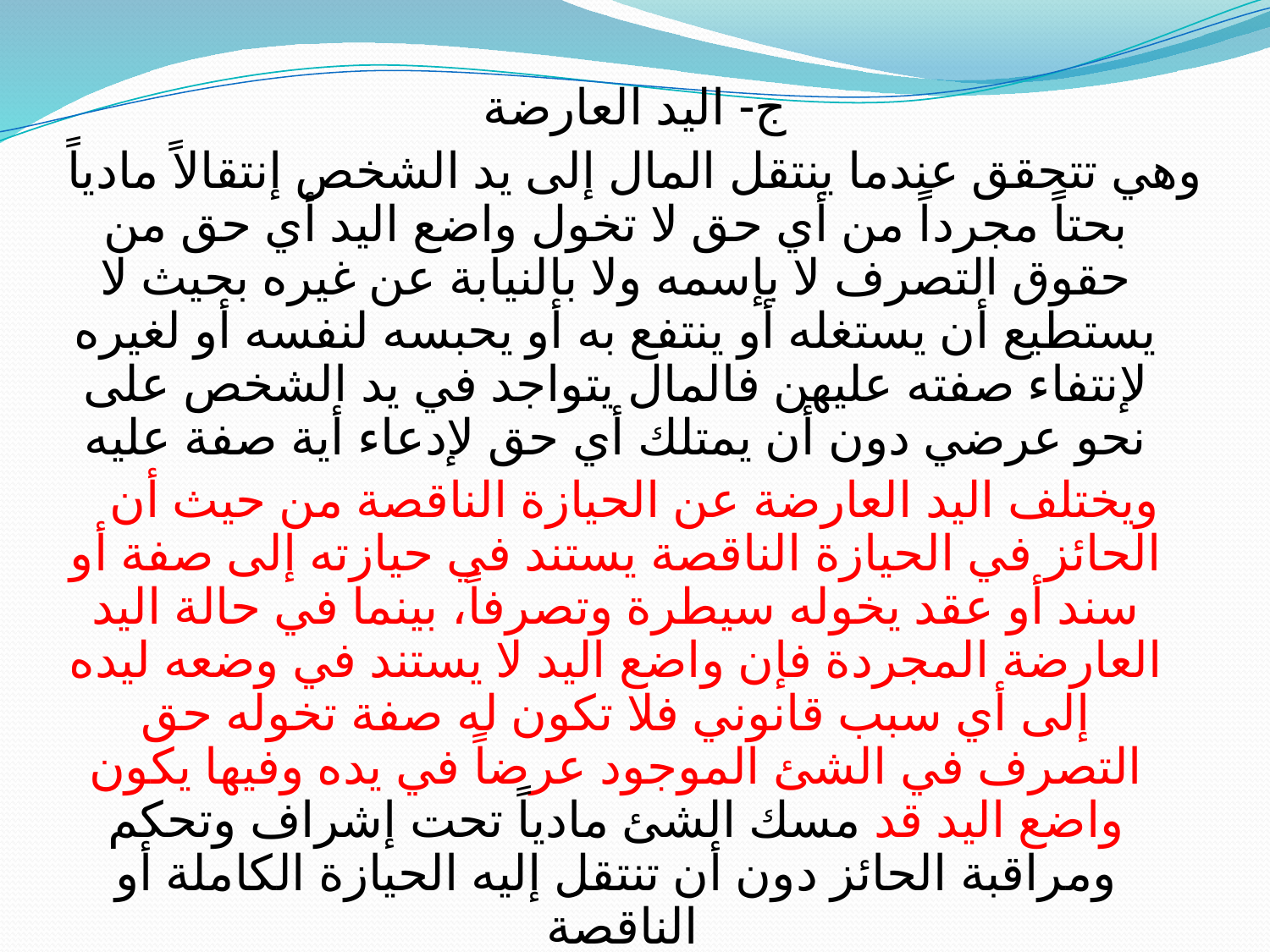

ج- اليد العارضة
وهي تتحقق عندما ينتقل المال إلى يد الشخص إنتقالاً مادياً بحتاً مجرداً من أي حق لا تخول واضع اليد أي حق من حقوق التصرف لا بإسمه ولا بالنيابة عن غيره بحيث لا يستطيع أن يستغله أو ينتفع به أو يحبسه لنفسه أو لغيره لإنتفاء صفته عليهن فالمال يتواجد في يد الشخص على نحو عرضي دون أن يمتلك أي حق لإدعاء أية صفة عليه
ويختلف اليد العارضة عن الحيازة الناقصة من حيث أن الحائز في الحيازة الناقصة يستند في حيازته إلى صفة أو سند أو عقد يخوله سيطرة وتصرفاً، بينما في حالة اليد العارضة المجردة فإن واضع اليد لا يستند في وضعه ليده إلى أي سبب قانوني فلا تكون له صفة تخوله حق التصرف في الشئ الموجود عرضاً في يده وفيها يكون واضع اليد قد مسك الشئ مادياً تحت إشراف وتحكم ومراقبة الحائز دون أن تنتقل إليه الحيازة الكاملة أو الناقصة